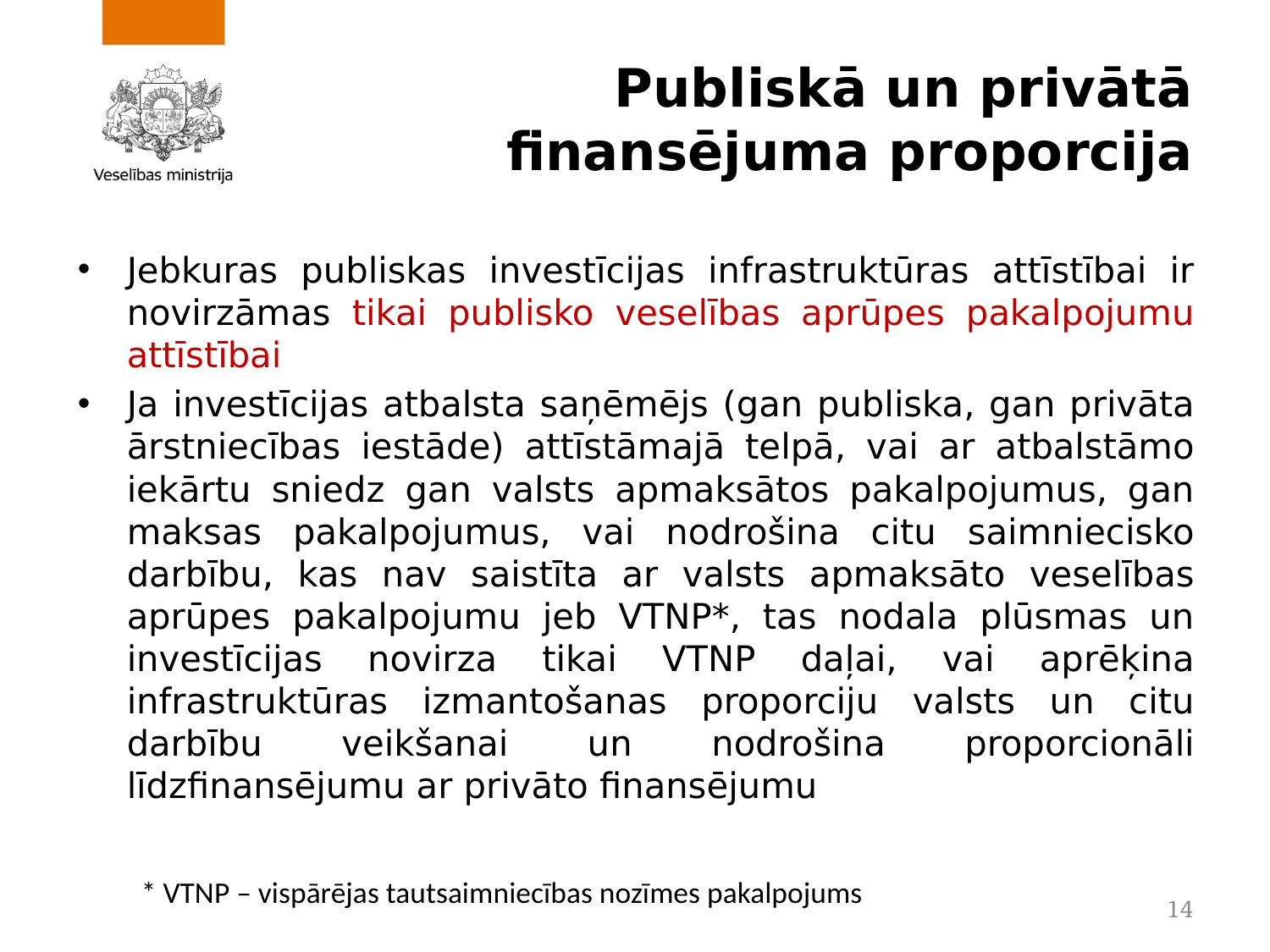

# Publiskā un privātā finansējuma proporcija
Jebkuras publiskas investīcijas infrastruktūras attīstībai ir novirzāmas tikai publisko veselības aprūpes pakalpojumu attīstībai
Ja investīcijas atbalsta saņēmējs (gan publiska, gan privāta ārstniecības iestāde) attīstāmajā telpā, vai ar atbalstāmo iekārtu sniedz gan valsts apmaksātos pakalpojumus, gan maksas pakalpojumus, vai nodrošina citu saimniecisko darbību, kas nav saistīta ar valsts apmaksāto veselības aprūpes pakalpojumu jeb VTNP*, tas nodala plūsmas un investīcijas novirza tikai VTNP daļai, vai aprēķina infrastruktūras izmantošanas proporciju valsts un citu darbību veikšanai un nodrošina proporcionāli līdzfinansējumu ar privāto finansējumu

* VTNP – vispārējas tautsaimniecības nozīmes pakalpojums
14